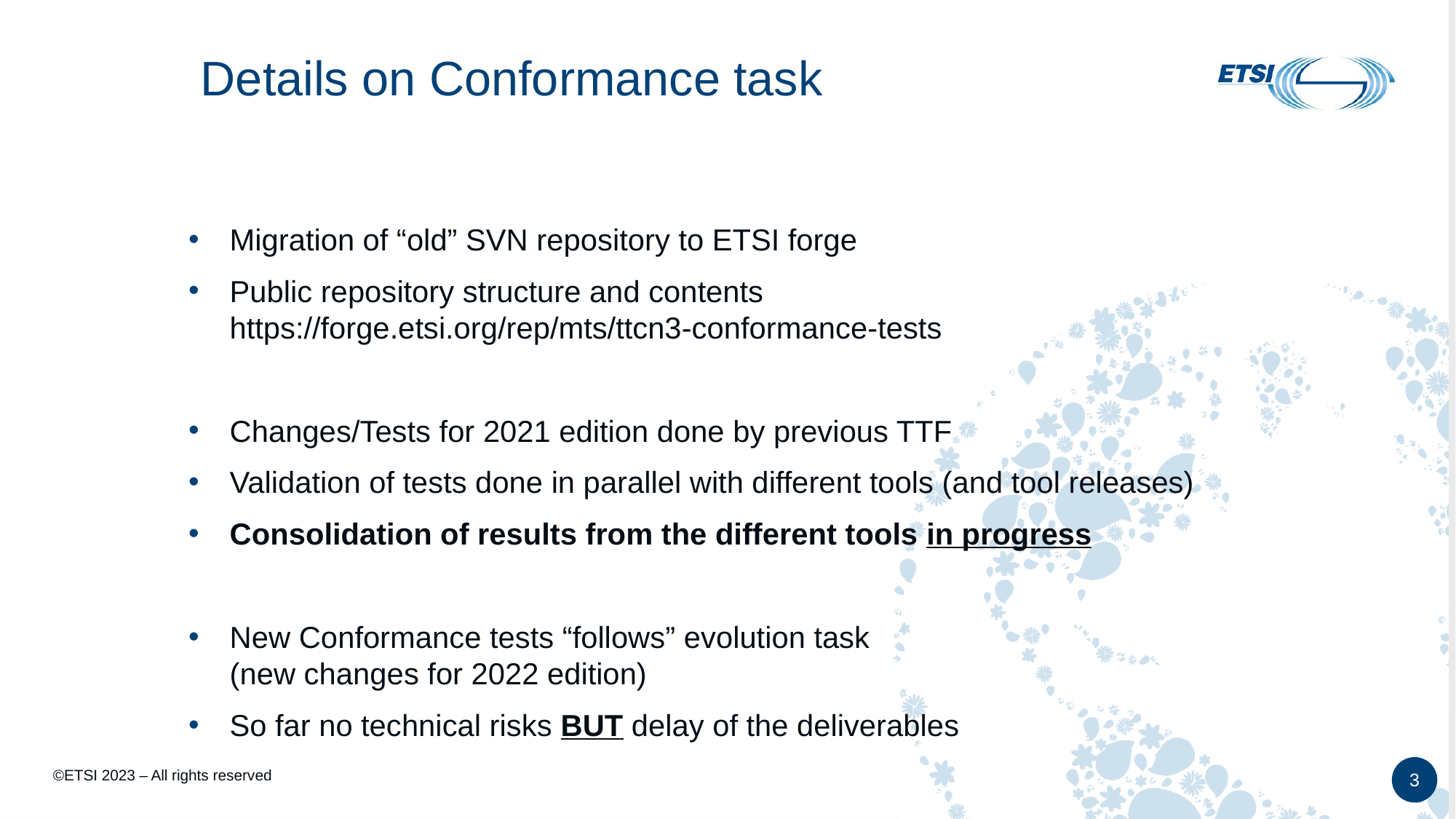

# Details on Conformance task
Migration of “old” SVN repository to ETSI forge
Public repository structure and contents
https://forge.etsi.org/rep/mts/ttcn3-conformance-tests

Changes/Tests for 2021 edition done by previous TTF
Validation of tests done in parallel with different tools (and tool releases)
Consolidation of results from the different tools in progress

New Conformance tests “follows” evolution task
(new changes for 2022 edition)
So far no technical risks BUT delay of the deliverables
3